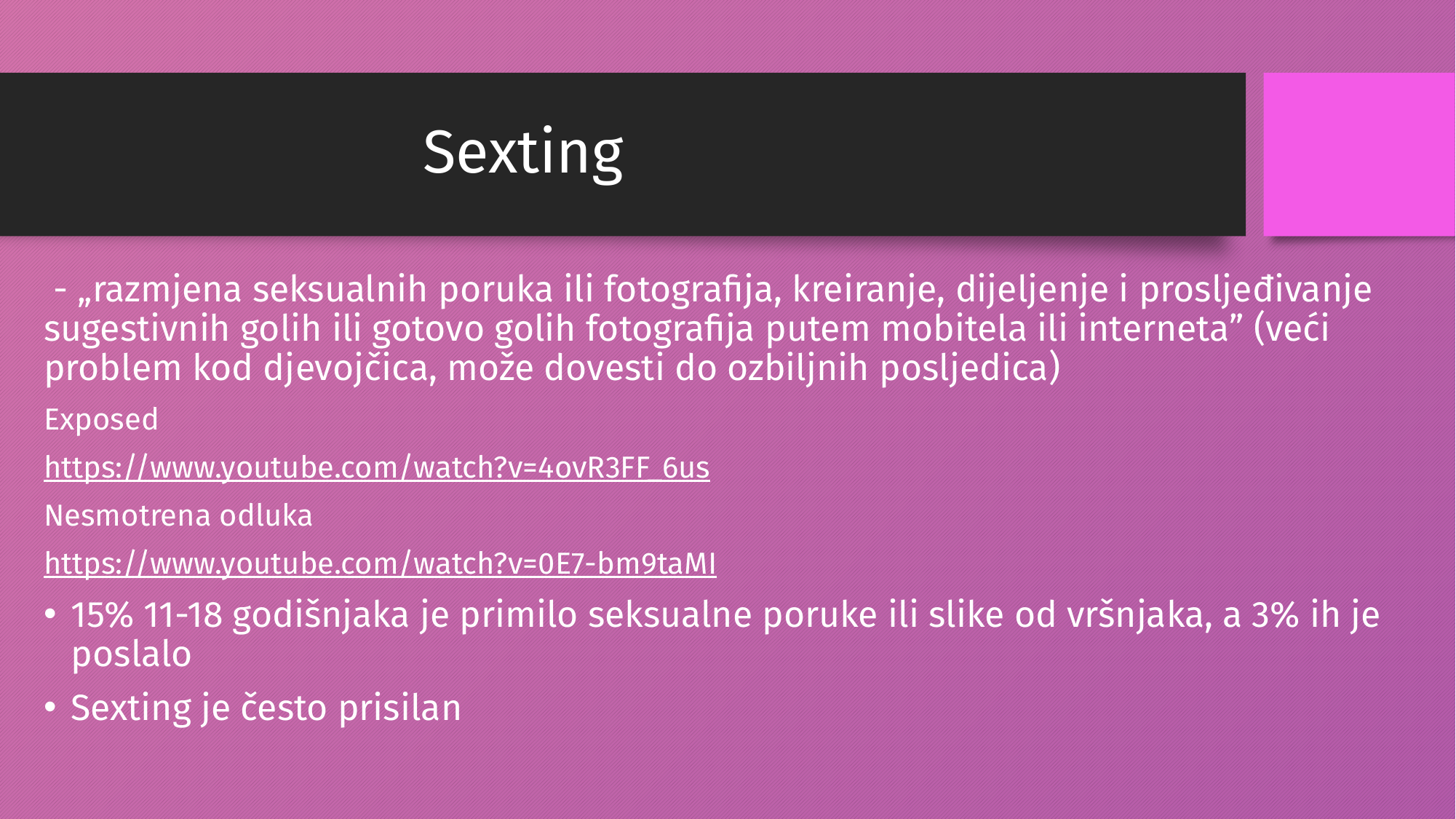

Sexting

 - „razmjena seksualnih poruka ili fotografija, kreiranje, dijeljenje i prosljeđivanje sugestivnih golih ili gotovo golih fotografija putem mobitela ili interneta” (veći problem kod djevojčica, može dovesti do ozbiljnih posljedica)
Exposed
https://www.youtube.com/watch?v=4ovR3FF_6us
Nesmotrena odluka
https://www.youtube.com/watch?v=0E7-bm9taMI
15% 11-18 godišnjaka je primilo seksualne poruke ili slike od vršnjaka, a 3% ih je poslalo
Sexting je često prisilan